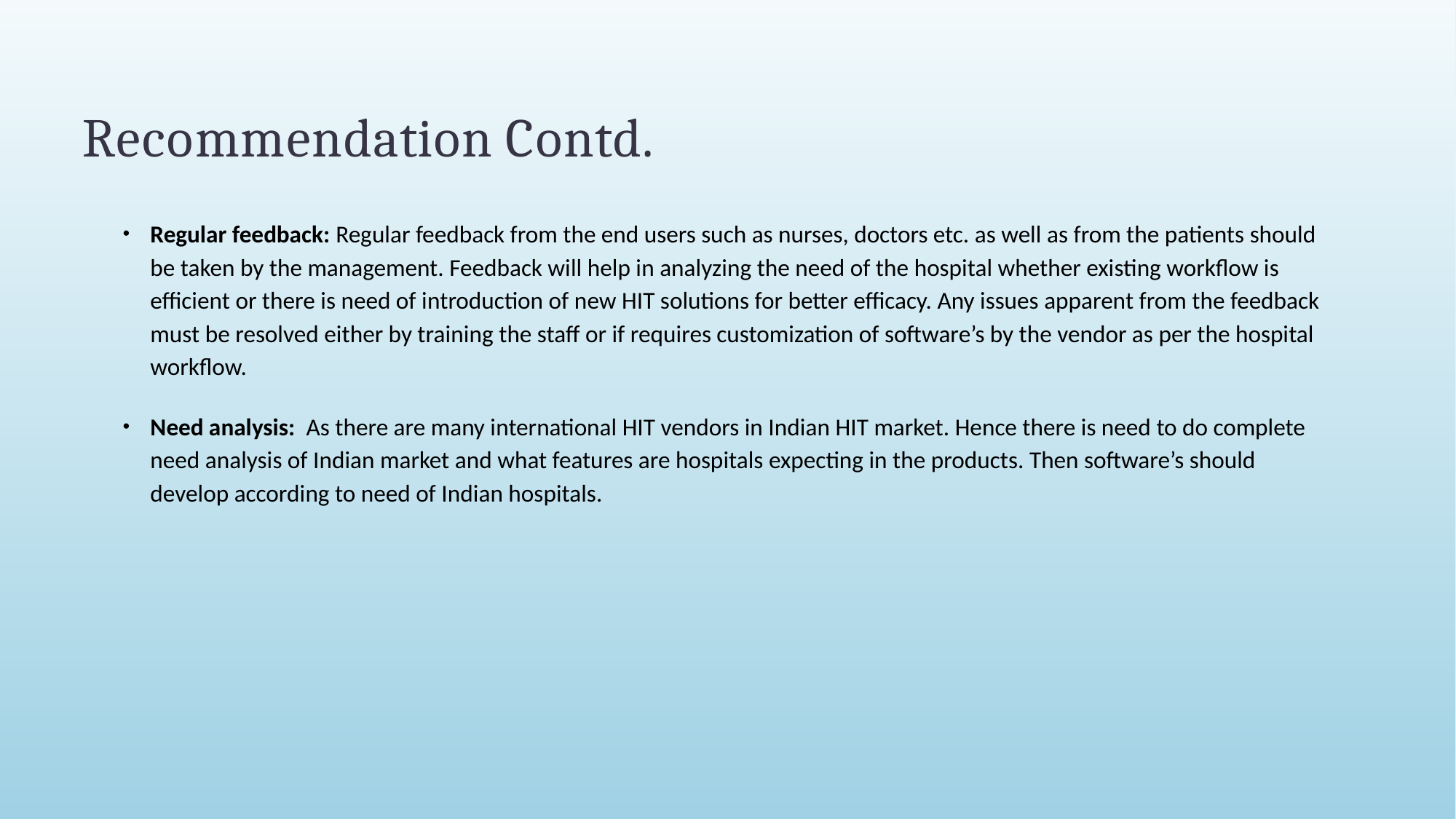

# Recommendation Contd.
Regular feedback: Regular feedback from the end users such as nurses, doctors etc. as well as from the patients should be taken by the management. Feedback will help in analyzing the need of the hospital whether existing workflow is efficient or there is need of introduction of new HIT solutions for better efficacy. Any issues apparent from the feedback must be resolved either by training the staff or if requires customization of software’s by the vendor as per the hospital workflow.
Need analysis:  As there are many international HIT vendors in Indian HIT market. Hence there is need to do complete need analysis of Indian market and what features are hospitals expecting in the products. Then software’s should develop according to need of Indian hospitals.